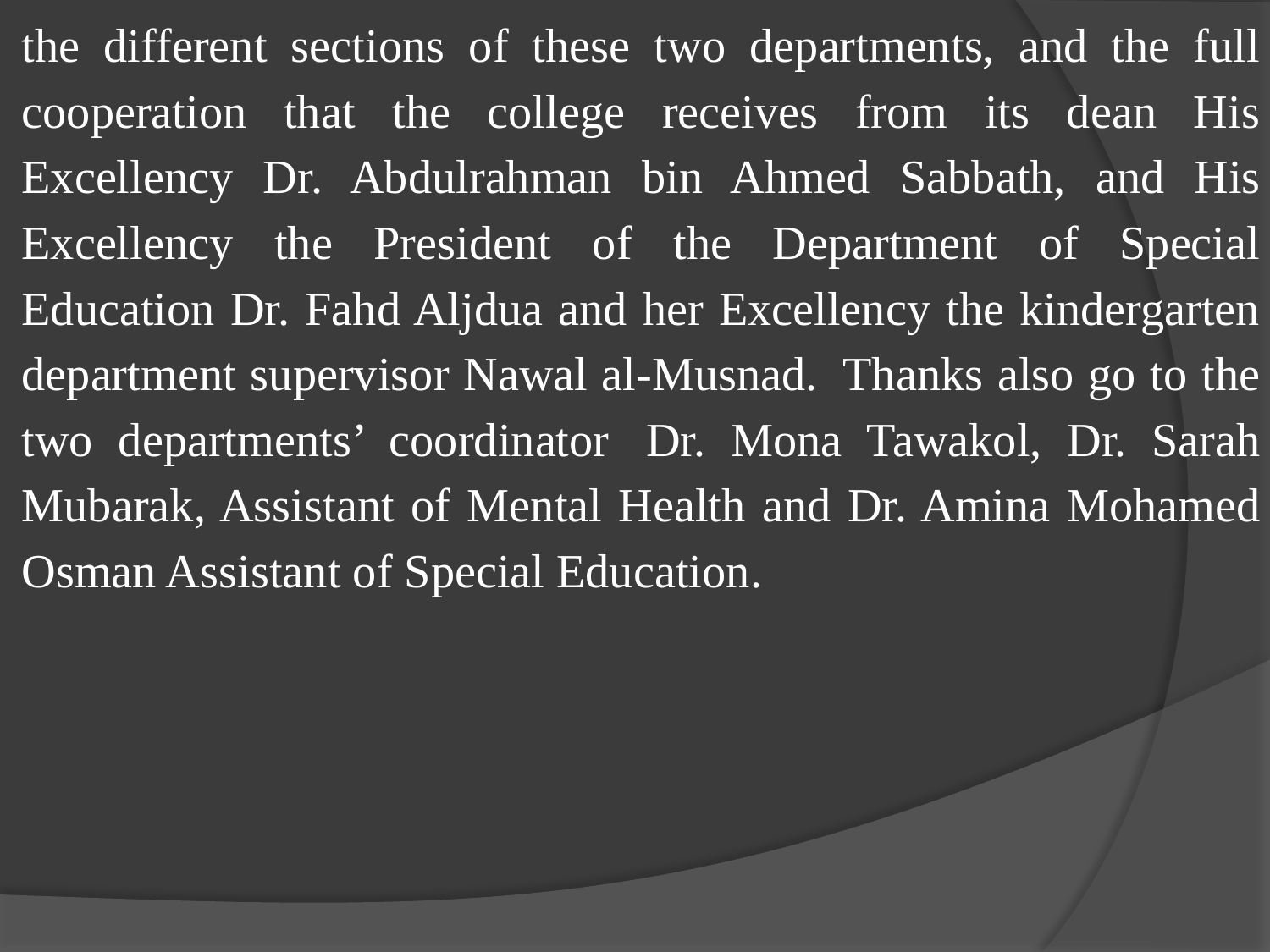

the different sections of these two departments, and the full cooperation that the college receives from its dean His Excellency Dr. Abdulrahman bin Ahmed Sabbath, and His Excellency the President of the Department of Special Education Dr. Fahd Aljdua and her Excellency the kindergarten department supervisor Nawal al-Musnad.  Thanks also go to the two departments’ coordinator  Dr. Mona Tawakol, Dr. Sarah Mubarak, Assistant of Mental Health and Dr. Amina Mohamed Osman Assistant of Special Education.